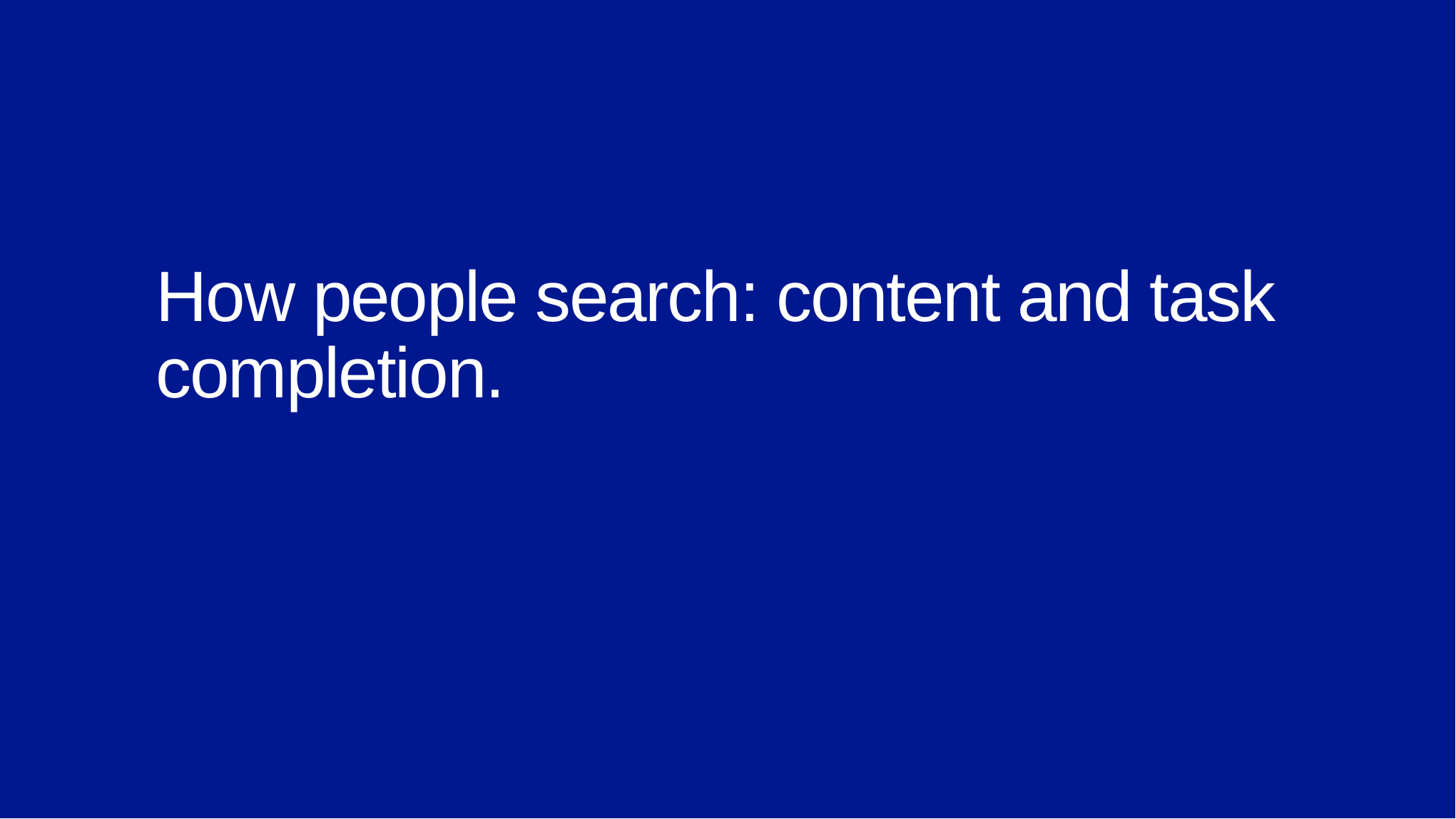

# How people search: content and task completion.